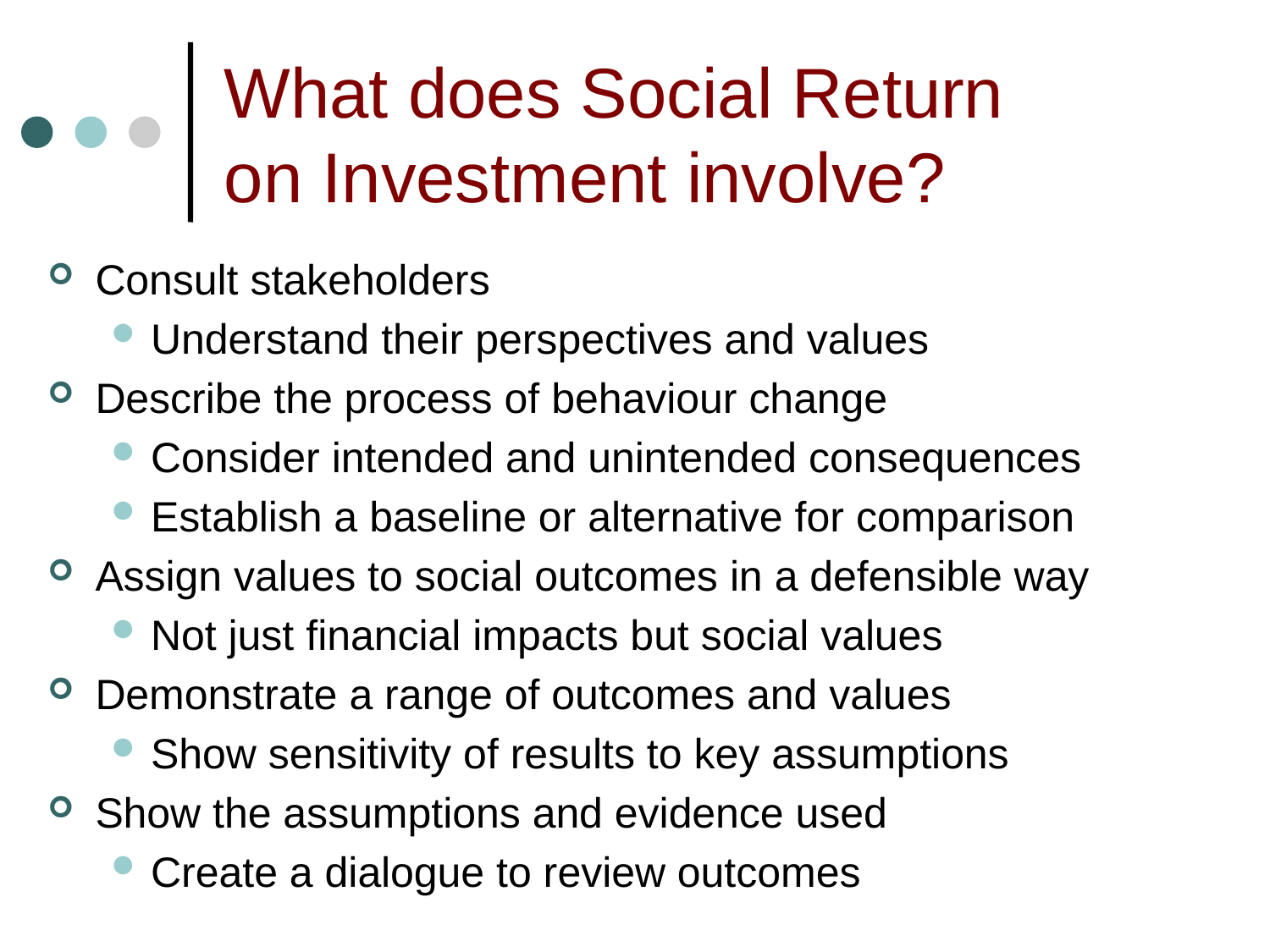

# What does Social Return on Investment involve?
Consult stakeholders
Understand their perspectives and values
Describe the process of behaviour change
Consider intended and unintended consequences
Establish a baseline or alternative for comparison
Assign values to social outcomes in a defensible way
Not just financial impacts but social values
Demonstrate a range of outcomes and values
Show sensitivity of results to key assumptions
Show the assumptions and evidence used
Create a dialogue to review outcomes